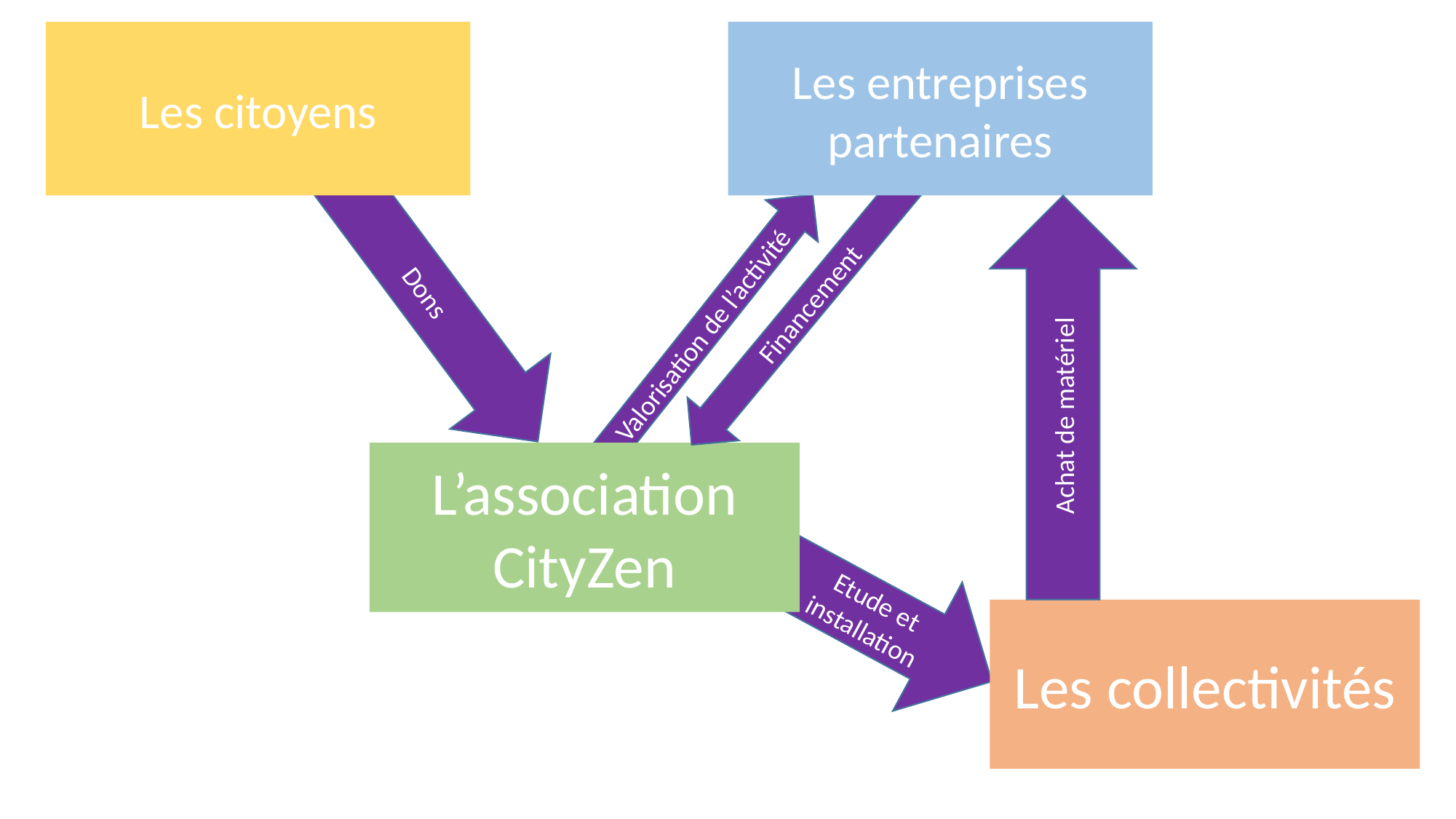

Les citoyens
Les entreprises partenaires
Dons
Financement
Valorisation de l’activité
Achat de matériel
L’association CityZen
Etude et installation
Les collectivités